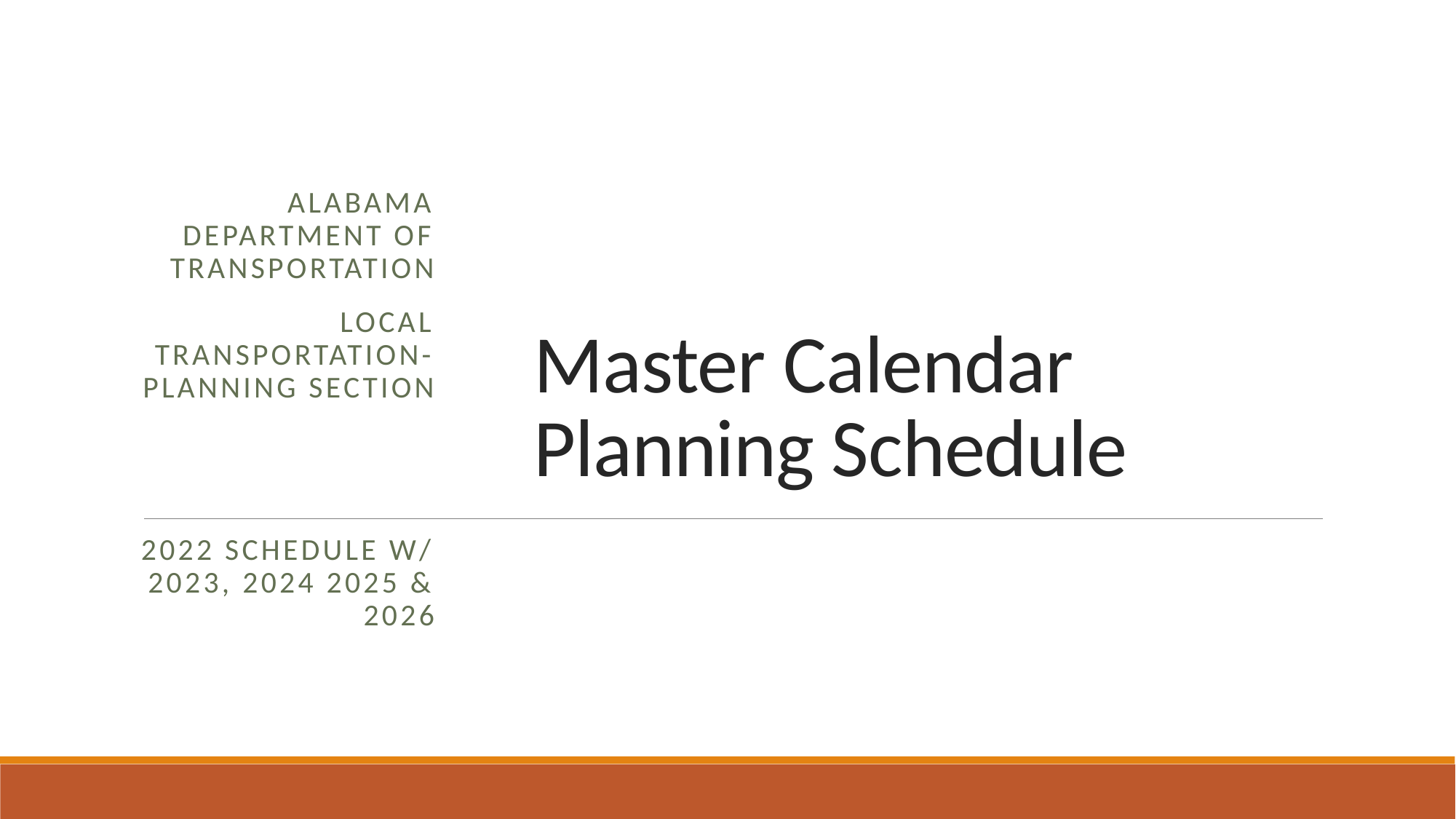

Alabama Department of Transportation
Local Transportation-Planning Section

2022 Schedule w/ 2023, 2024 2025 & 2026
# Master Calendar Planning Schedule